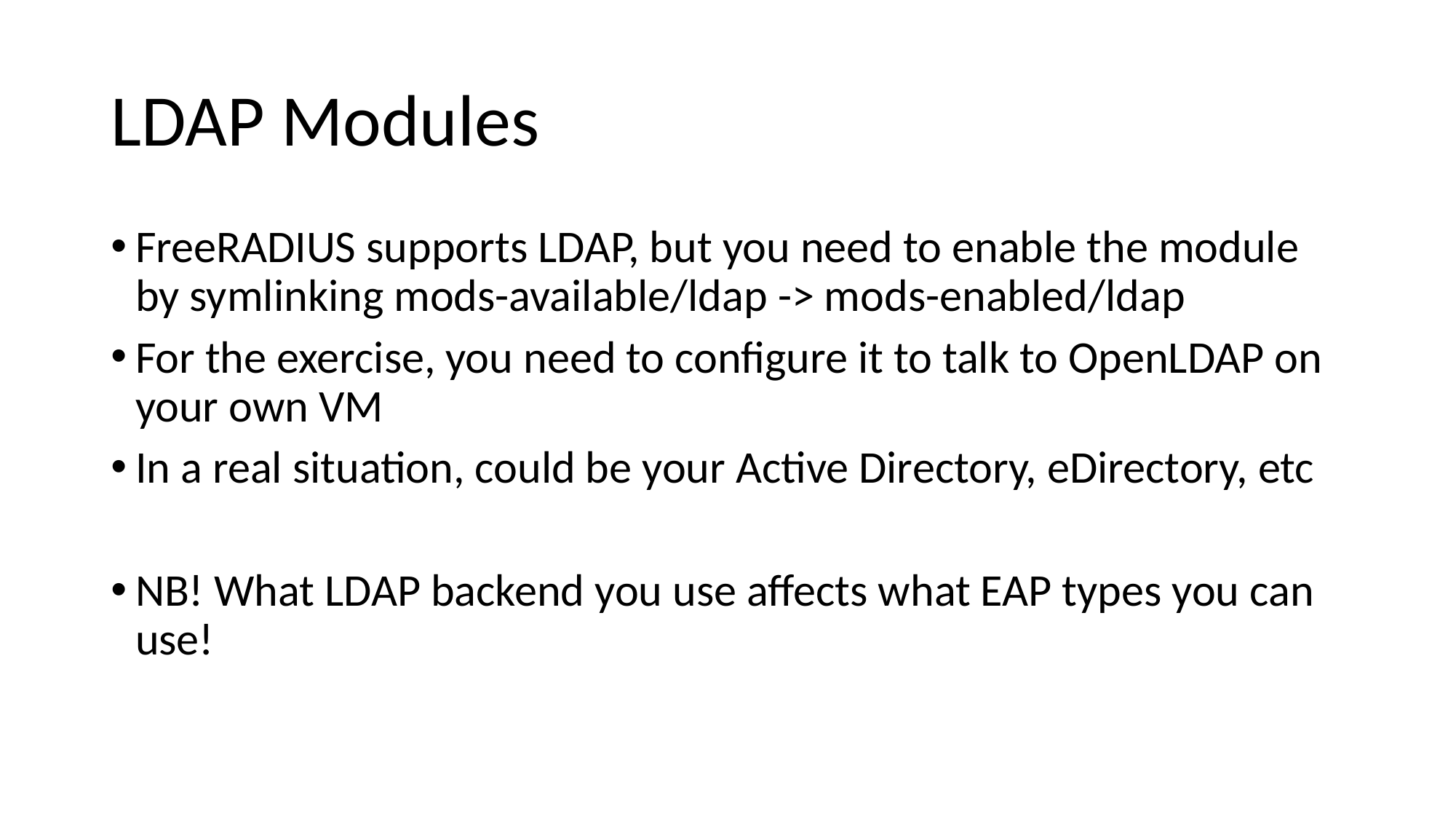

# LDAP Modules
FreeRADIUS supports LDAP, but you need to enable the module by symlinking mods-available/ldap -> mods-enabled/ldap
For the exercise, you need to configure it to talk to OpenLDAP on your own VM
In a real situation, could be your Active Directory, eDirectory, etc

NB! What LDAP backend you use affects what EAP types you can use!